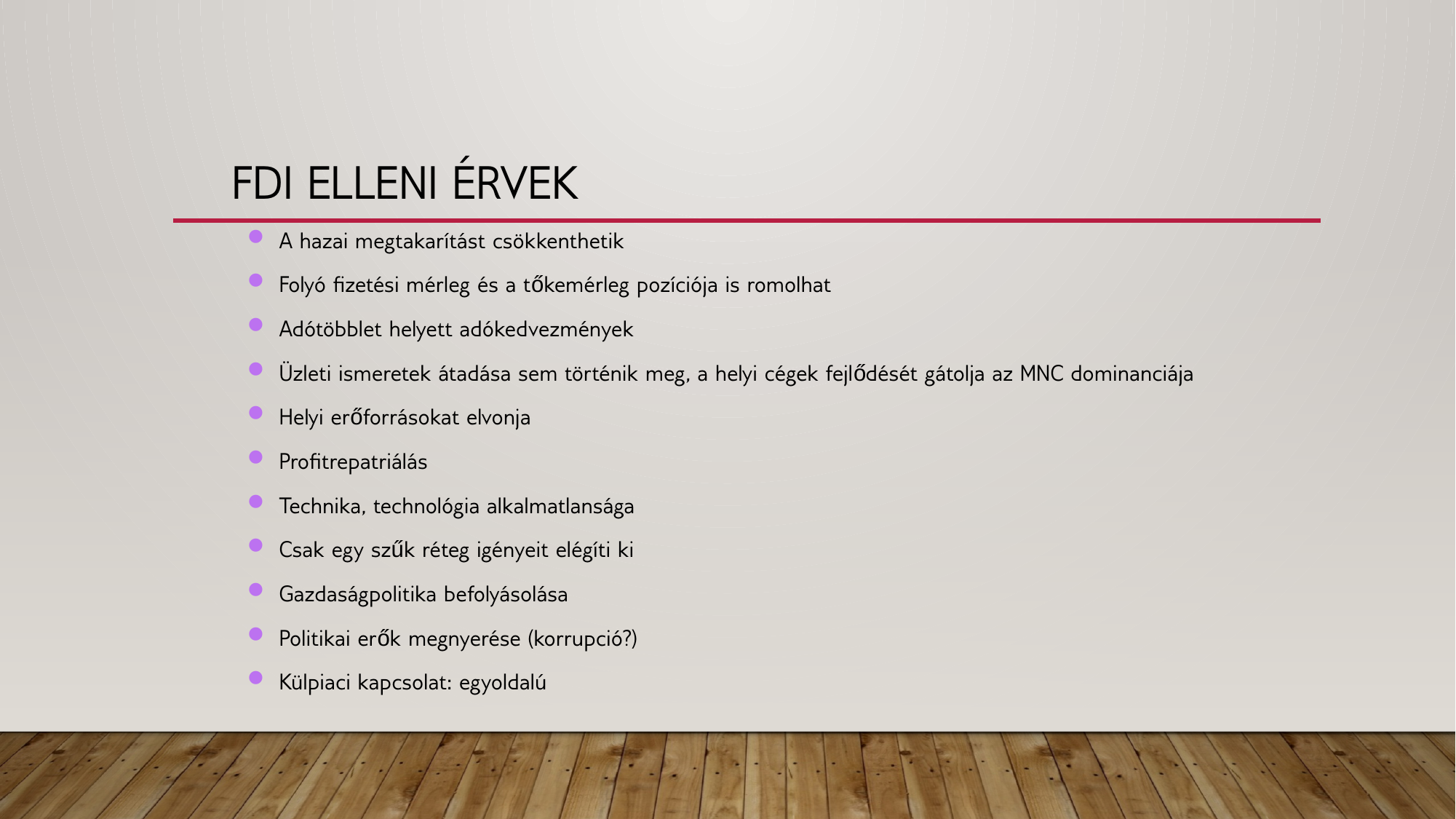

# FDI elleni érvek
A hazai megtakarítást csökkenthetik
Folyó fizetési mérleg és a tőkemérleg pozíciója is romolhat
Adótöbblet helyett adókedvezmények
Üzleti ismeretek átadása sem történik meg, a helyi cégek fejlődését gátolja az MNC dominanciája
Helyi erőforrásokat elvonja
Profitrepatriálás
Technika, technológia alkalmatlansága
Csak egy szűk réteg igényeit elégíti ki
Gazdaságpolitika befolyásolása
Politikai erők megnyerése (korrupció?)
Külpiaci kapcsolat: egyoldalú